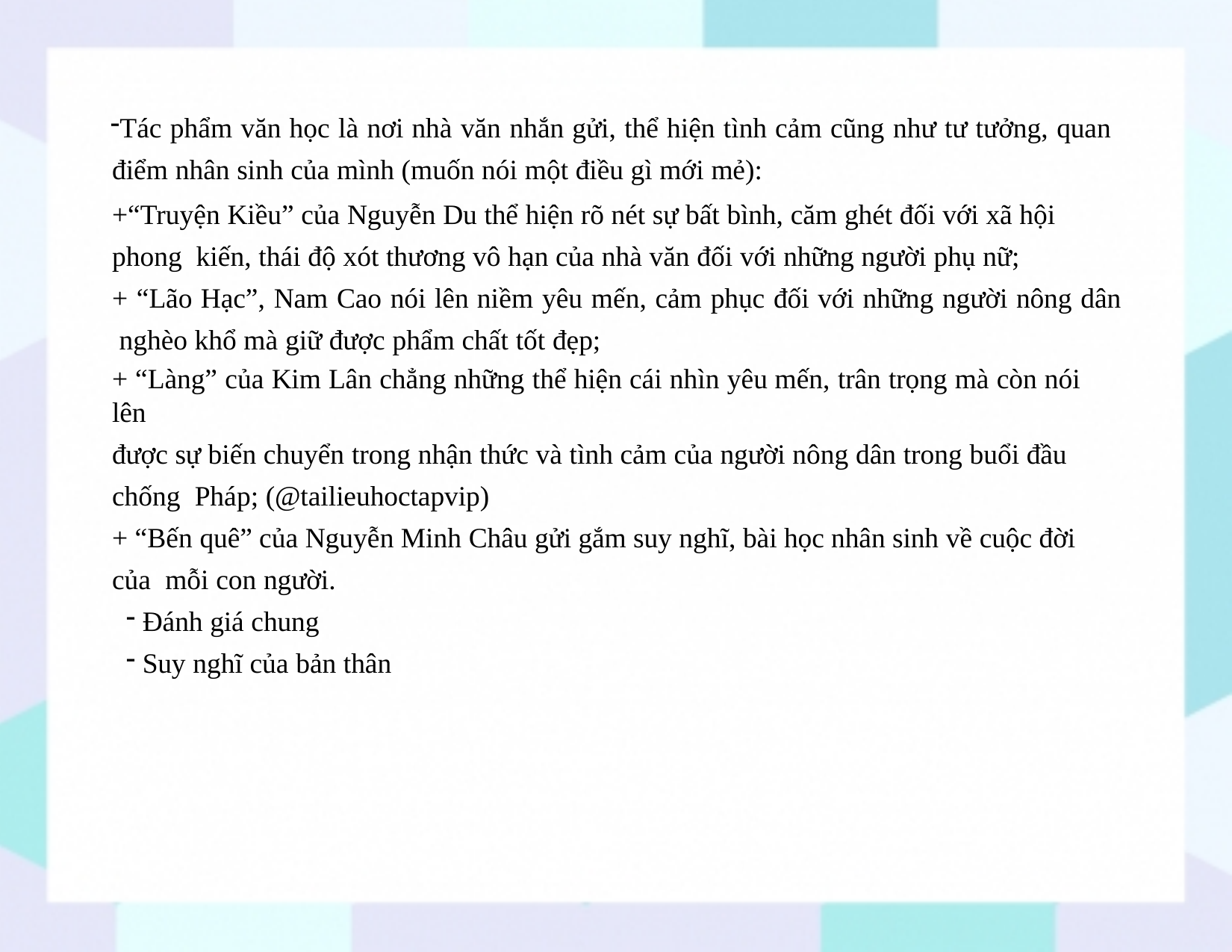

Tác phẩm văn học là nơi nhà văn nhắn gửi, thể hiện tình cảm cũng như tư tưởng, quan  điểm nhân sinh của mình (muốn nói một điều gì mới mẻ):
+“Truyện Kiều” của Nguyễn Du thể hiện rõ nét sự bất bình, căm ghét đối với xã hội phong  kiến, thái độ xót thương vô hạn của nhà văn đối với những người phụ nữ;
+ “Lão Hạc”, Nam Cao nói lên niềm yêu mến, cảm phục đối với những người nông dân  nghèo khổ mà giữ được phẩm chất tốt đẹp;
+ “Làng” của Kim Lân chẳng những thể hiện cái nhìn yêu mến, trân trọng mà còn nói lên
được sự biến chuyển trong nhận thức và tình cảm của người nông dân trong buổi đầu chống  Pháp; (@tailieuhoctapvip)
+ “Bến quê” của Nguyễn Minh Châu gửi gắm suy nghĩ, bài học nhân sinh về cuộc đời của  mỗi con người.
Đánh giá chung
Suy nghĩ của bản thân